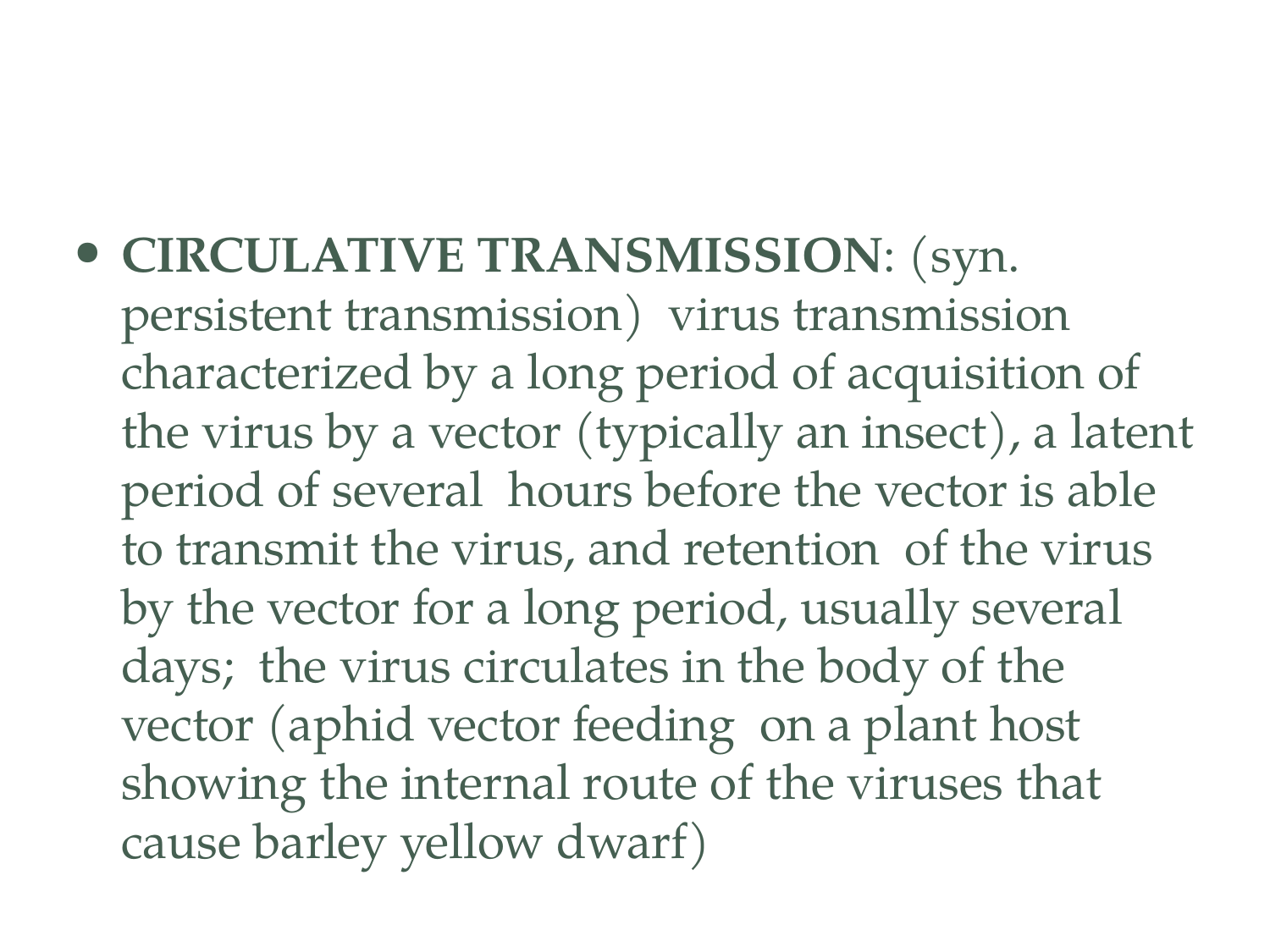

CIRCULATIVE TRANSMISSION: (syn. persistent transmission)  virus transmission characterized by a long period of acquisition of  the virus by a vector (typically an insect), a latent period of several  hours before the vector is able to transmit the virus, and retention  of the virus by the vector for a long period, usually several days;  the virus circulates in the body of the vector (aphid vector feeding  on a plant host showing the internal route of the viruses that  cause barley yellow dwarf)